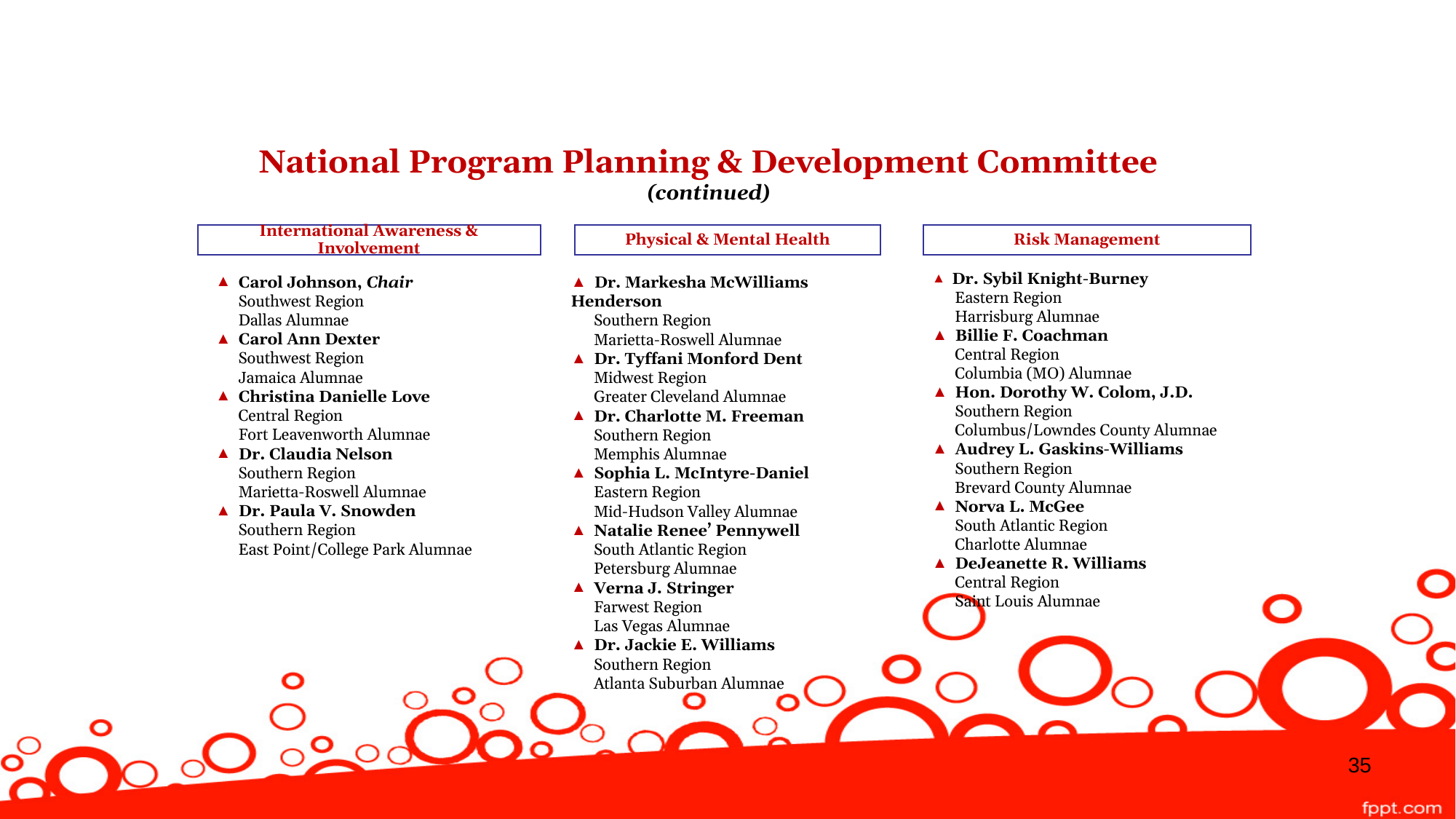

# National Program Planning & Development Committee (continued)
Physical & Mental Health
Risk Management
International Awareness & Involvement
  Dr. Sybil Knight-Burney
      Eastern Region
      Harrisburg Alumnae
  Billie F. Coachman
      Central Region
      Columbia (MO) Alumnae
  Hon. Dorothy W. Colom, J.D.
      Southern Region
      Columbus/Lowndes County Alumnae
  Audrey L. Gaskins-Williams
      Southern Region
      Brevard County Alumnae
  Norva L. McGee
      South Atlantic Region
      Charlotte Alumnae
  DeJeanette R. Williams
      Central Region
      Saint Louis Alumnae

  Carol Johnson, Chair
      Southwest Region
      Dallas Alumnae
  Carol Ann Dexter
      Southwest Region
      Jamaica Alumnae
  Christina Danielle Love
      Central Region
      Fort Leavenworth Alumnae
  Dr. Claudia Nelson
      Southern Region
      Marietta-Roswell Alumnae
  Dr. Paula V. Snowden
      Southern Region
      East Point/College Park Alumnae
  Dr. Markesha McWilliams Henderson
      Southern Region
      Marietta-Roswell Alumnae
  Dr. Tyffani Monford Dent
      Midwest Region
      Greater Cleveland Alumnae
  Dr. Charlotte M. Freeman
      Southern Region
      Memphis Alumnae
  Sophia L. McIntyre-Daniel
      Eastern Region
      Mid-Hudson Valley Alumnae
  Natalie Renee’ Pennywell
      South Atlantic Region
      Petersburg Alumnae
  Verna J. Stringer
      Farwest Region
      Las Vegas Alumnae
  Dr. Jackie E. Williams
      Southern Region
      Atlanta Suburban Alumnae
35